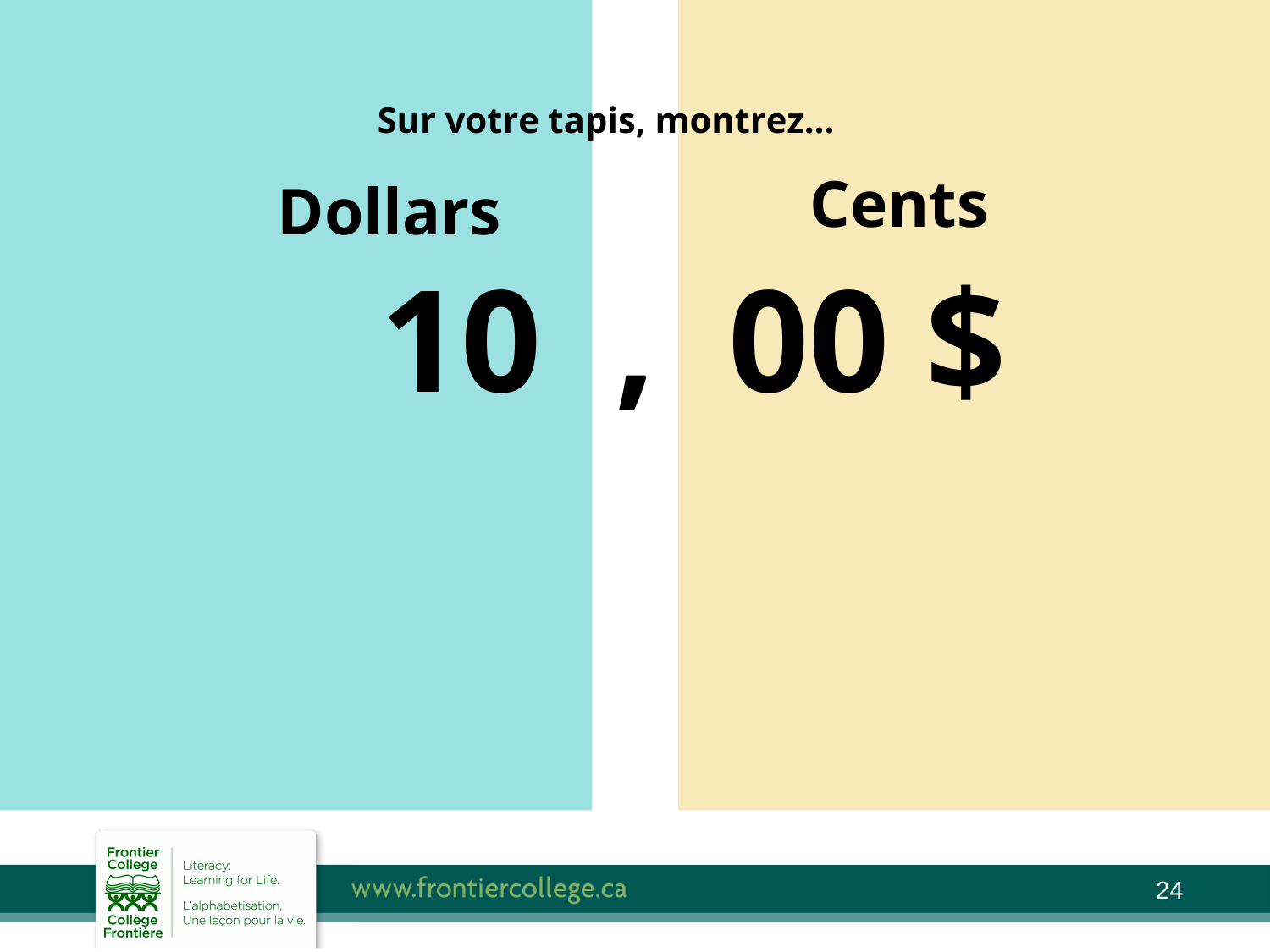

# X`
Sur votre tapis, montrez…
Cents
Dollars
  10  ,  00 $